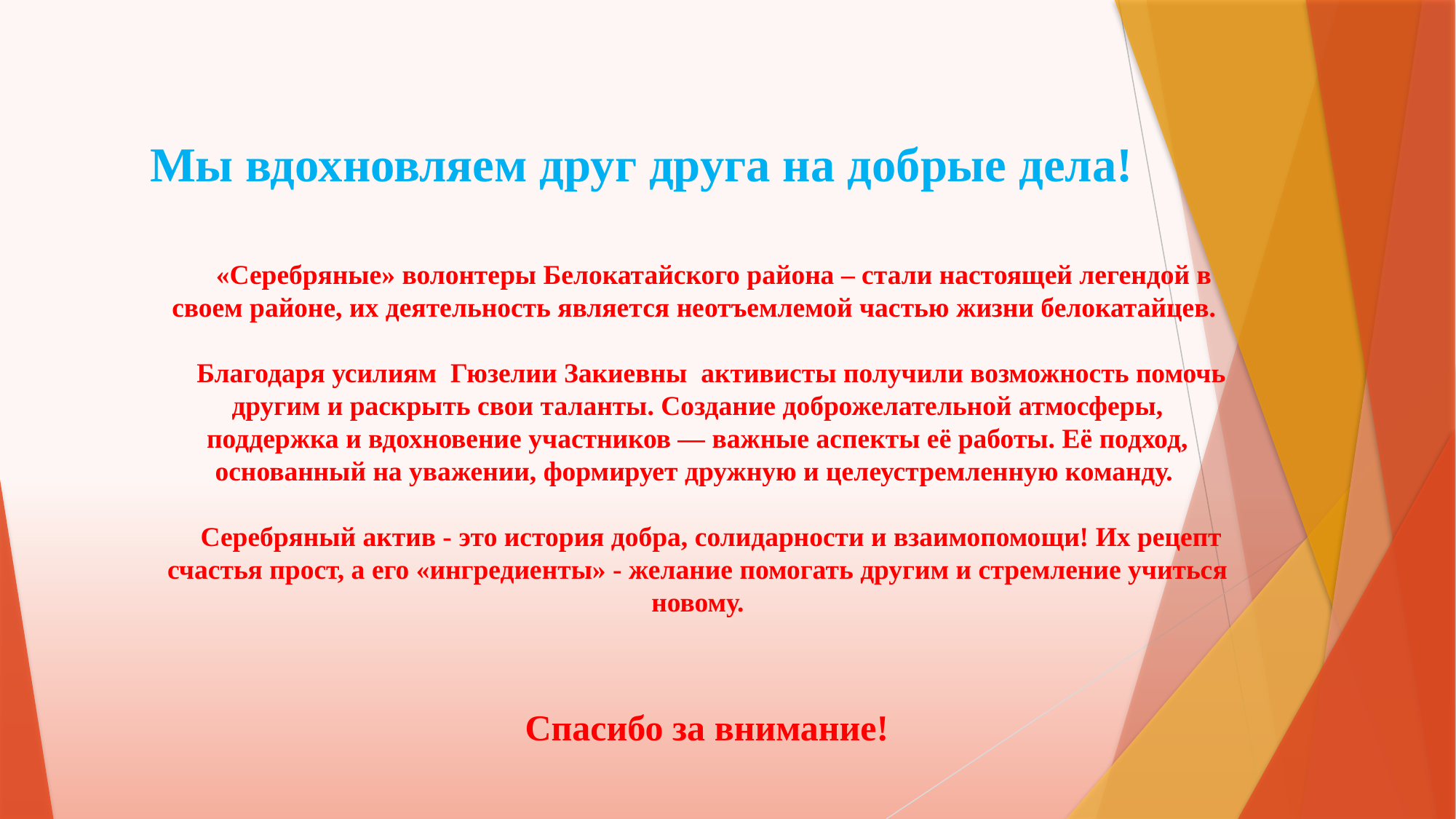

«Серебряные» волонтеры Белокатайского района – стали настоящей легендой в своем районе, их деятельность является неотъемлемой частью жизни белокатайцев.

Благодаря усилиям  Гюзелии Закиевны  активисты получили возможность помочь другим и раскрыть свои таланты. Создание доброжелательной атмосферы, поддержка и вдохновение участников — важные аспекты её работы. Её подход, основанный на уважении, формирует дружную и целеустремленную команду.

Серебряный актив - это история добра, солидарности и взаимопомощи! Их рецепт счастья прост, а его «ингредиенты» - желание помогать другим и стремление учиться новому.

Спасибо за внимание!

Мы вдохновляем друг друга на добрые дела!